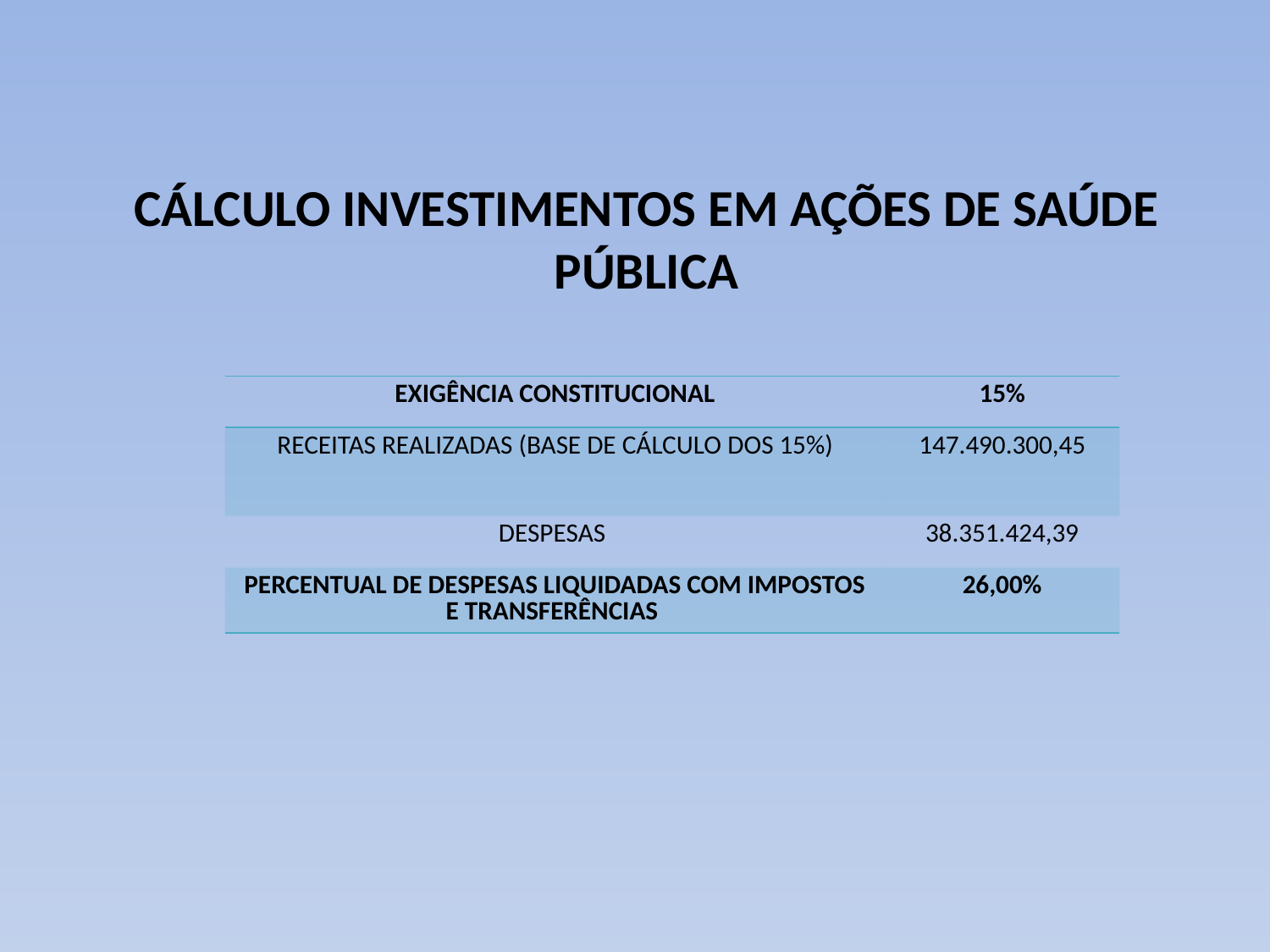

# CÁLCULO INVESTIMENTOS EM AÇÕES DE SAÚDE PÚBLICA
| EXIGÊNCIA CONSTITUCIONAL | 15% |
| --- | --- |
| RECEITAS REALIZADAS (BASE DE CÁLCULO DOS 15%) | 147.490.300,45 |
| DESPESAS | 38.351.424,39 |
| PERCENTUAL DE DESPESAS LIQUIDADAS COM IMPOSTOS E TRANSFERÊNCIAS | 26,00% |